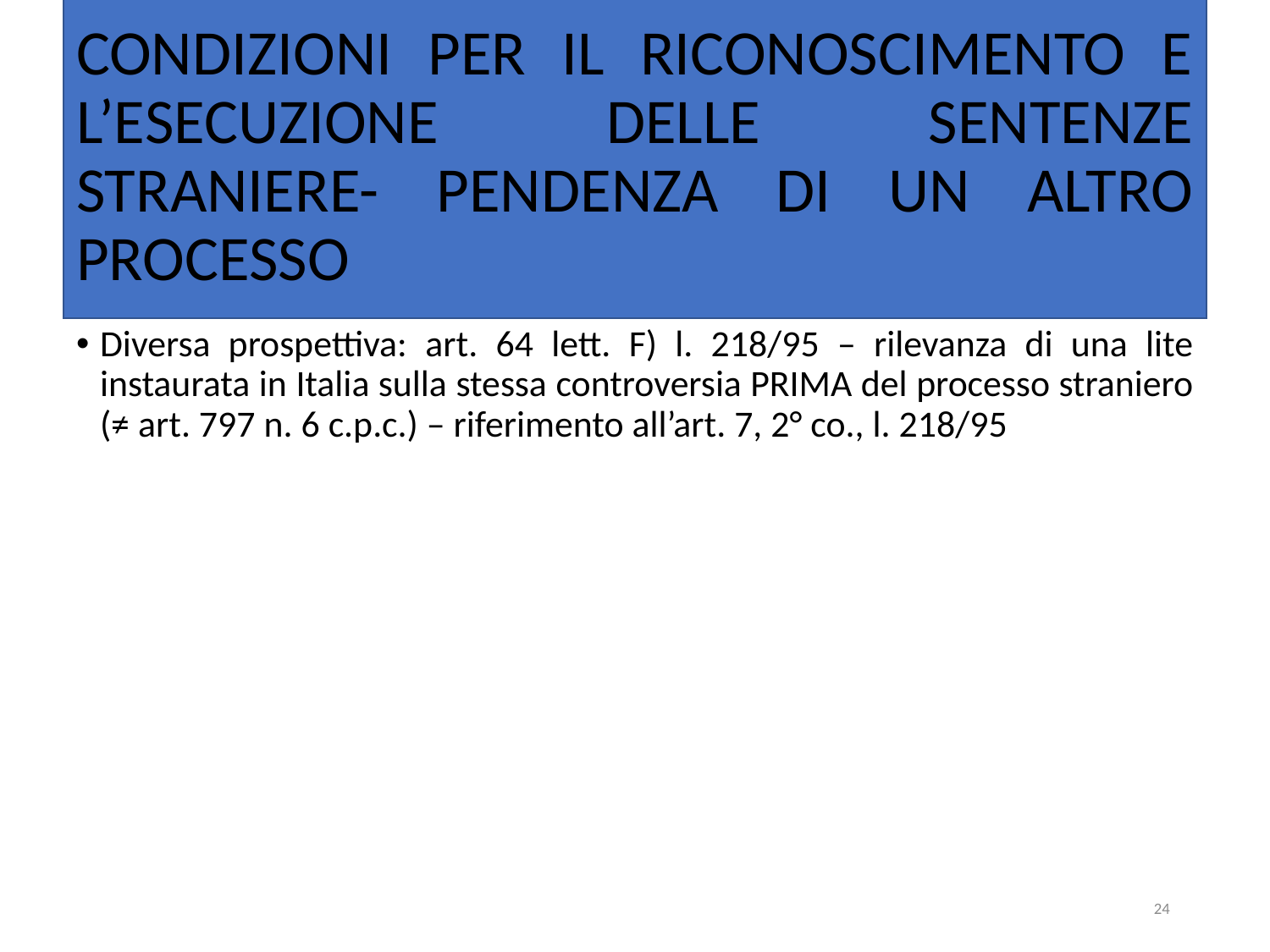

# CONDIZIONI PER IL RICONOSCIMENTO E L’ESECUZIONE DELLE SENTENZE STRANIERE- PENDENZA DI UN ALTRO PROCESSO
Diversa prospettiva: art. 64 lett. F) l. 218/95 – rilevanza di una lite instaurata in Italia sulla stessa controversia PRIMA del processo straniero (≠ art. 797 n. 6 c.p.c.) – riferimento all’art. 7, 2° co., l. 218/95

24